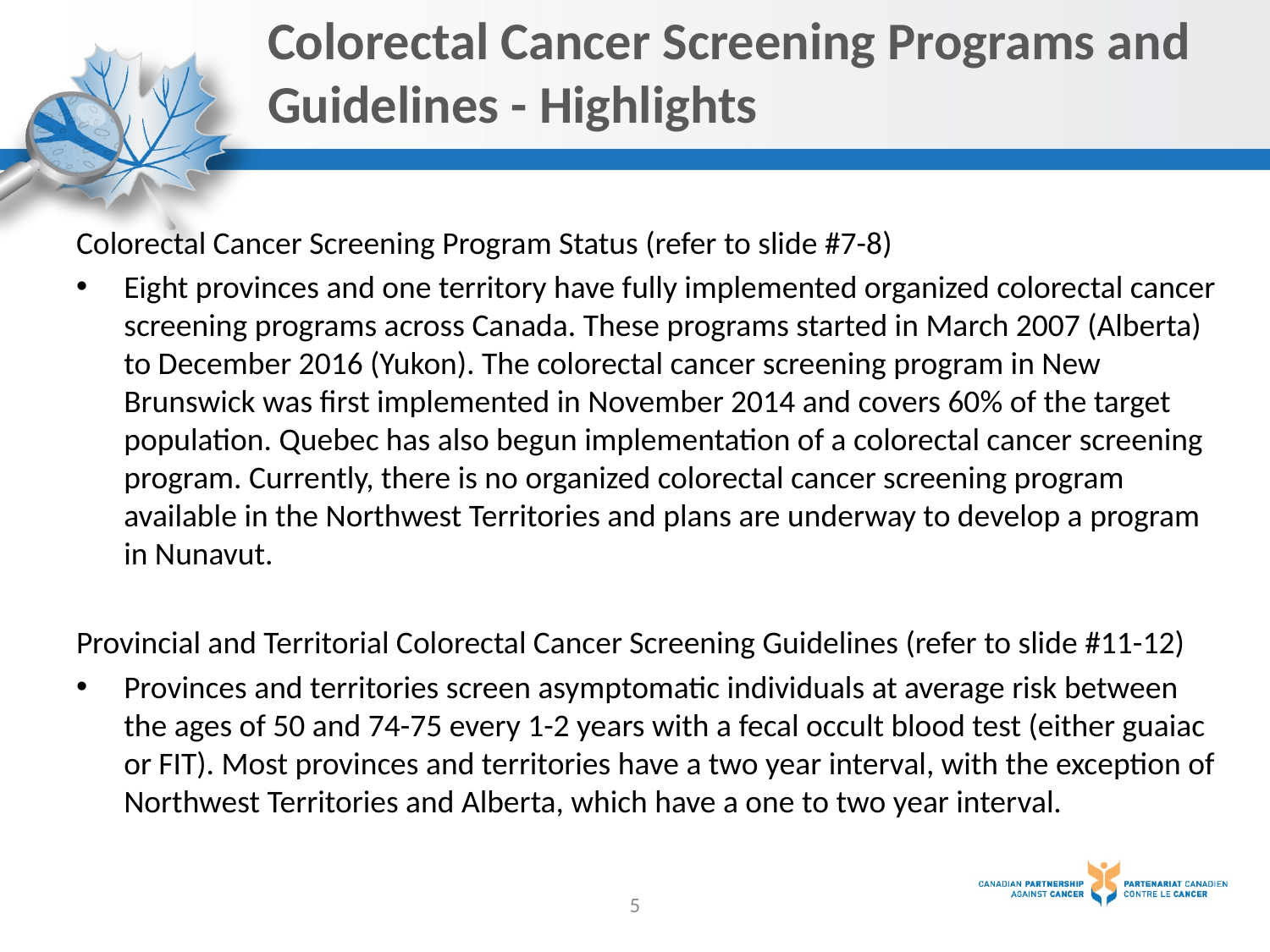

# Colorectal Cancer Screening Programs and Guidelines - Highlights
Colorectal Cancer Screening Program Status (refer to slide #7-8)
Eight provinces and one territory have fully implemented organized colorectal cancer screening programs across Canada. These programs started in March 2007 (Alberta) to December 2016 (Yukon). The colorectal cancer screening program in New Brunswick was first implemented in November 2014 and covers 60% of the target population. Quebec has also begun implementation of a colorectal cancer screening program. Currently, there is no organized colorectal cancer screening program available in the Northwest Territories and plans are underway to develop a program in Nunavut.

Provincial and Territorial Colorectal Cancer Screening Guidelines (refer to slide #11-12)
Provinces and territories screen asymptomatic individuals at average risk between the ages of 50 and 74-75 every 1-2 years with a fecal occult blood test (either guaiac or FIT). Most provinces and territories have a two year interval, with the exception of Northwest Territories and Alberta, which have a one to two year interval.
5